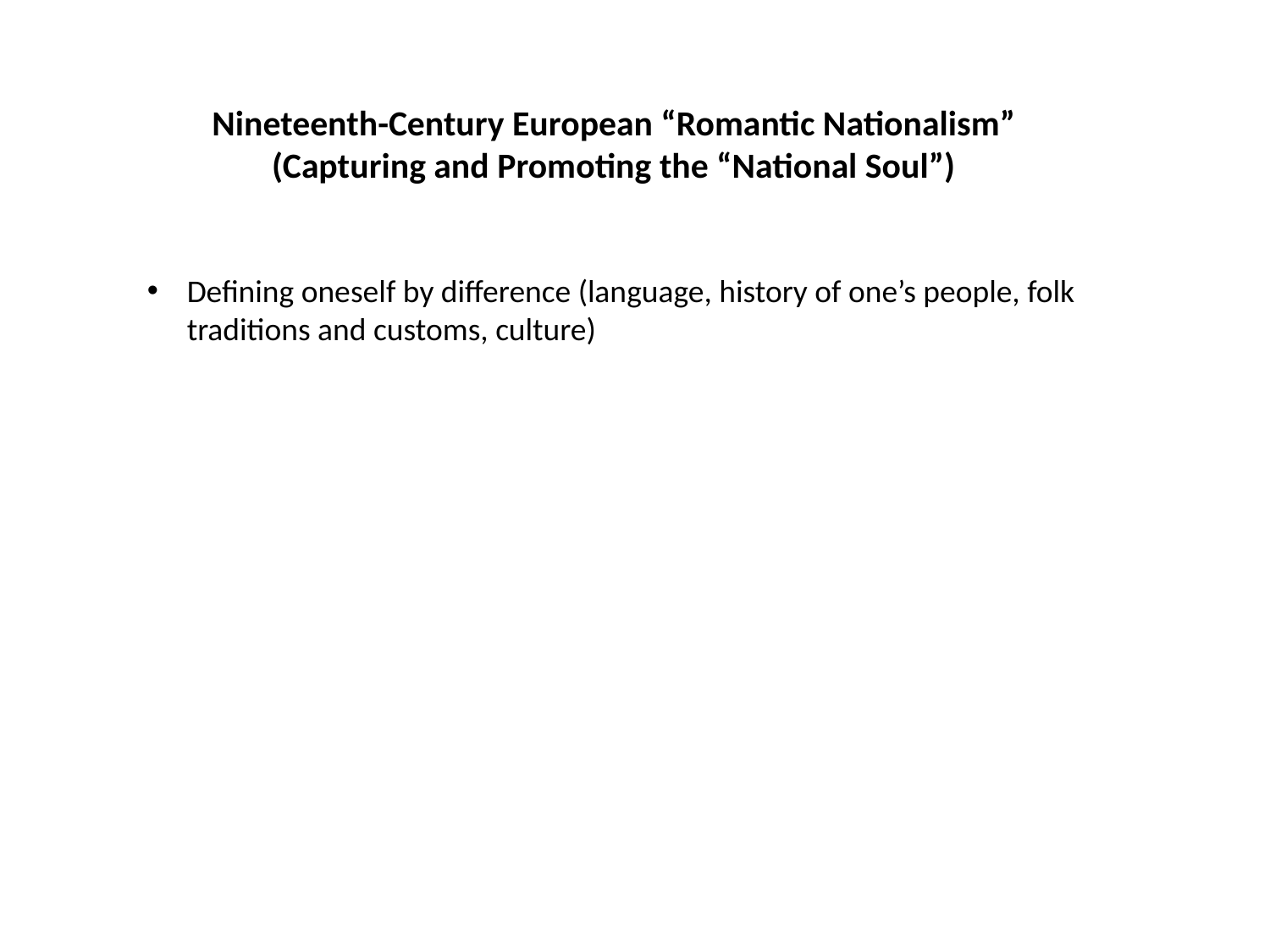

Nineteenth-Century European “Romantic Nationalism”
(Capturing and Promoting the “National Soul”)
Defining oneself by difference (language, history of one’s people, folk traditions and customs, culture)